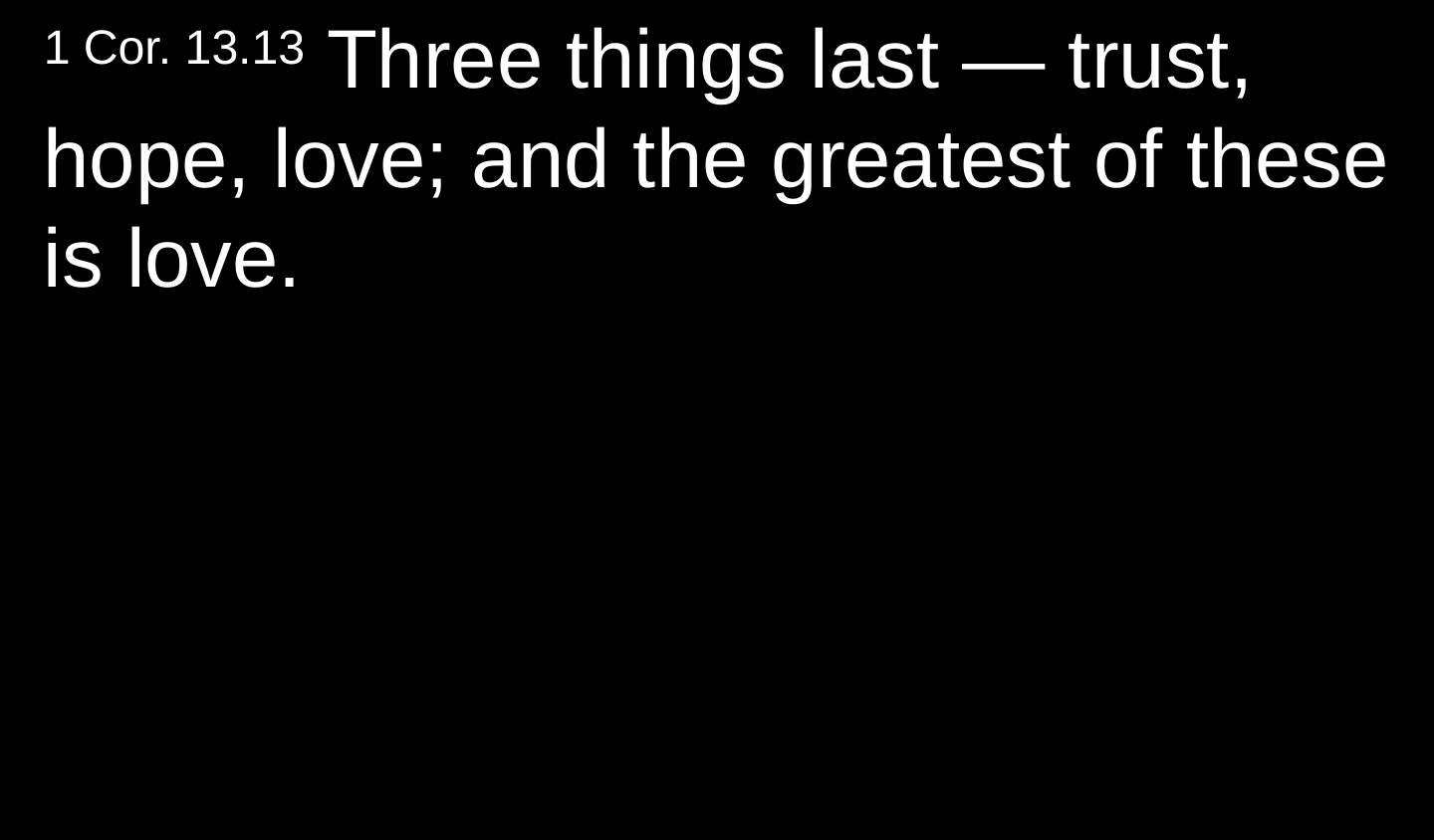

1 Cor. 13.13 Three things last — trust, hope, love; and the greatest of these is love.